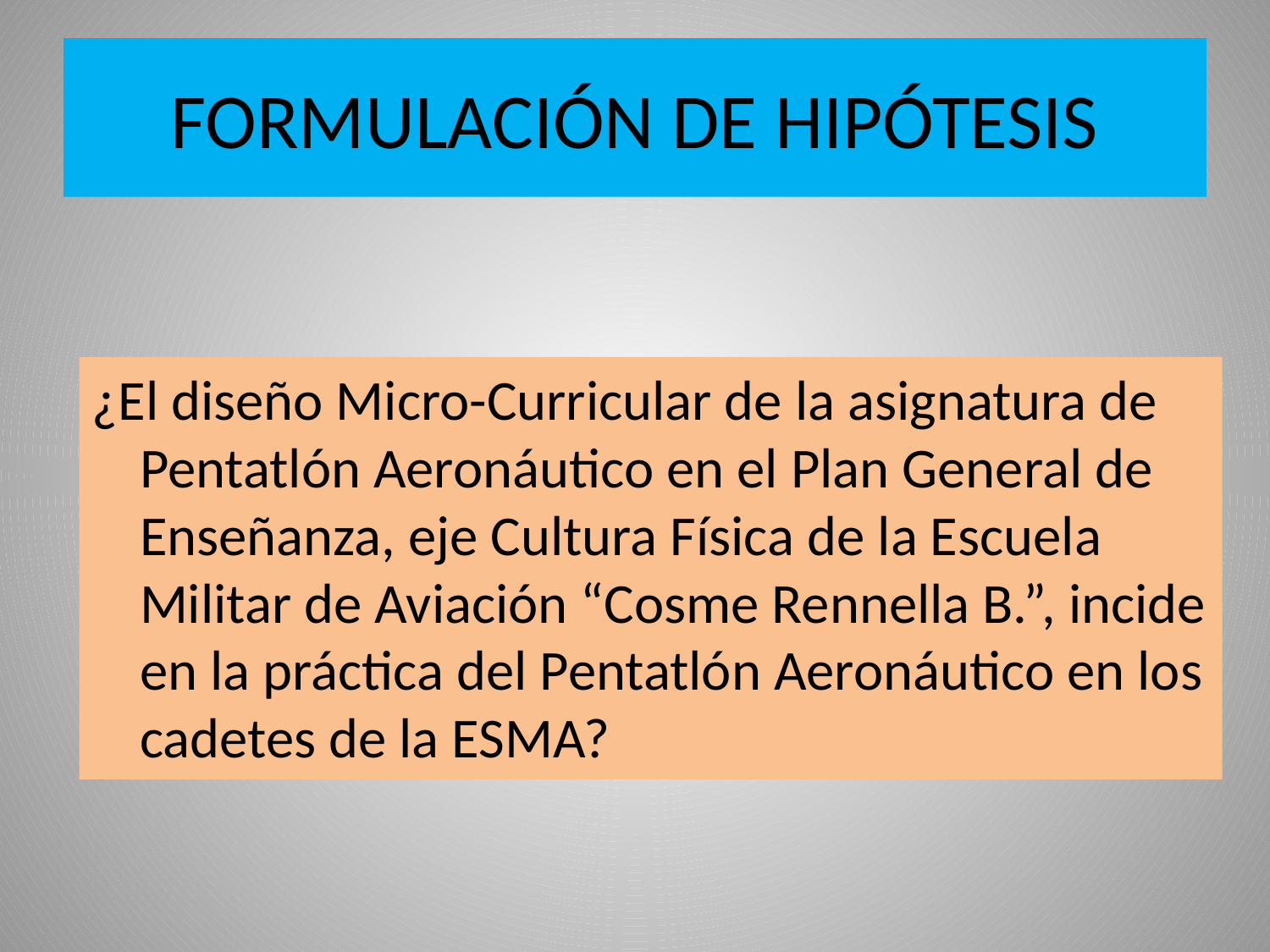

# FORMULACIÓN DE HIPÓTESIS
¿El diseño Micro-Curricular de la asignatura de Pentatlón Aeronáutico en el Plan General de Enseñanza, eje Cultura Física de la Escuela Militar de Aviación “Cosme Rennella B.”, incide en la práctica del Pentatlón Aeronáutico en los cadetes de la ESMA?